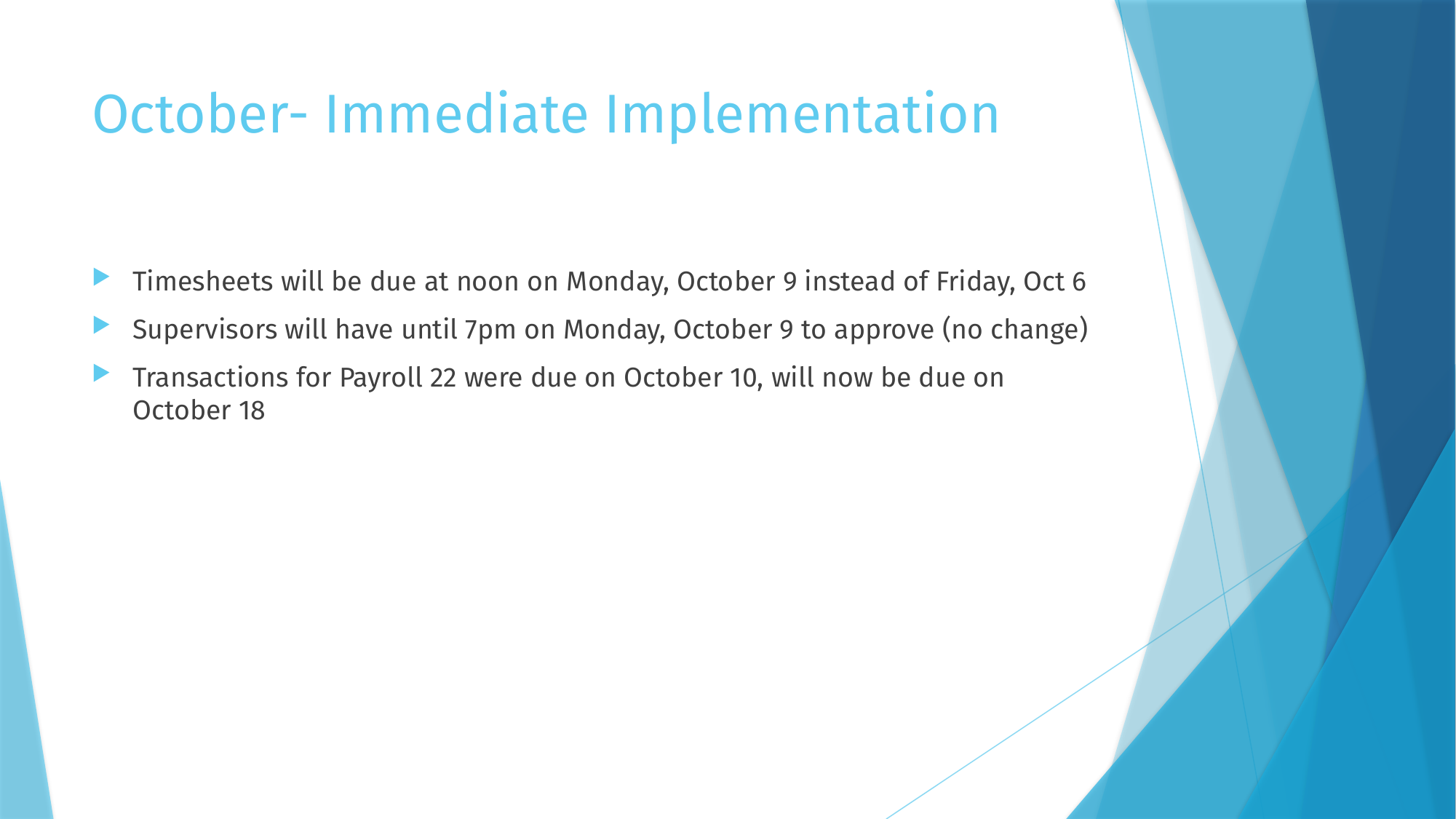

# October- Immediate Implementation
Timesheets will be due at noon on Monday, October 9 instead of Friday, Oct 6
Supervisors will have until 7pm on Monday, October 9 to approve (no change)
Transactions for Payroll 22 were due on October 10, will now be due on October 18